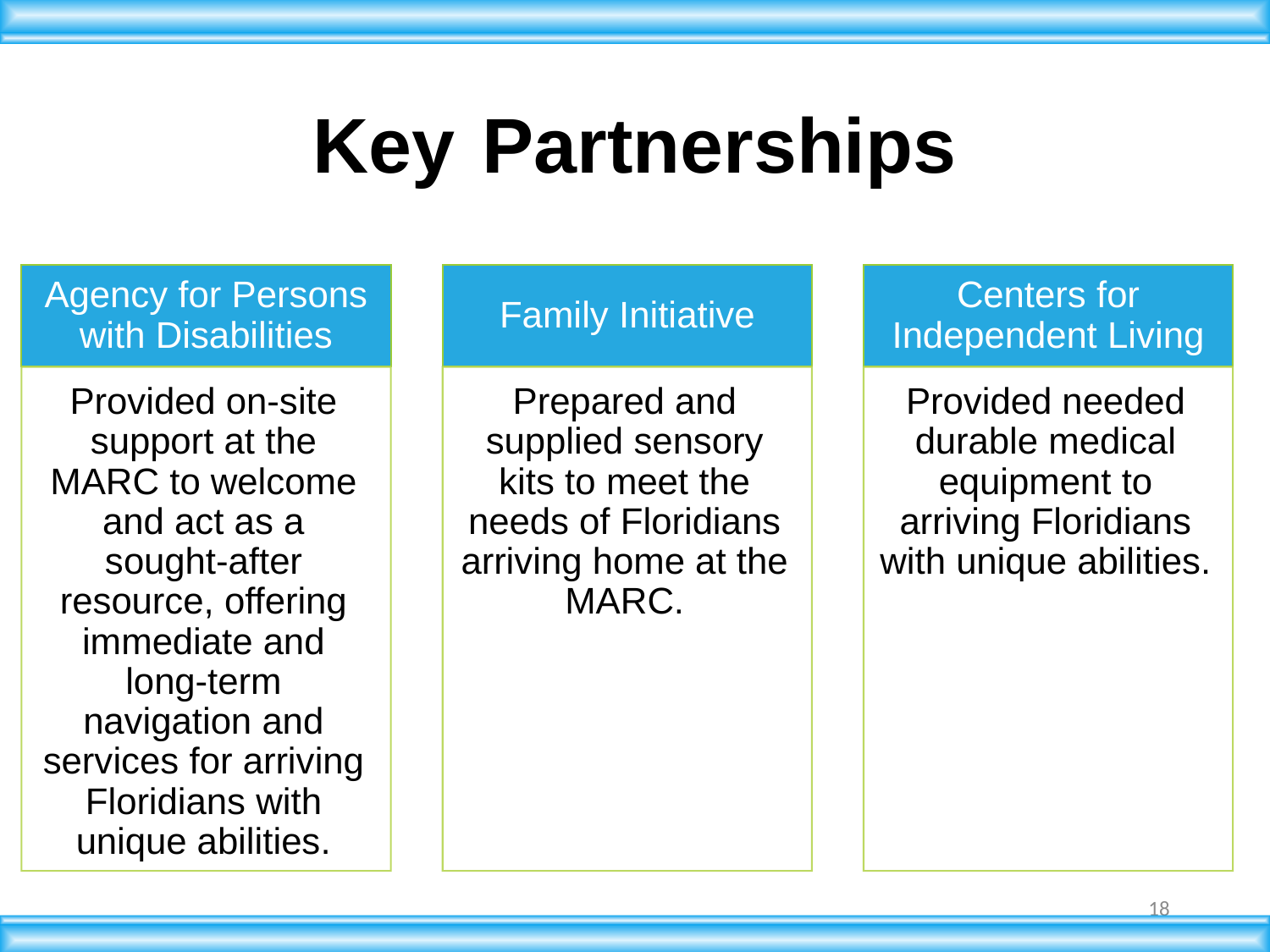

# Key Partnerships
Agency for Persons with Disabilities
Provided on-site support at the MARC to welcome and act as a sought-after resource, offering immediate and long-term navigation and services for arriving Floridians with unique abilities.
Family Initiative
Prepared and supplied sensory kits to meet the needs of Floridians arriving home at the MARC.
Centers for Independent Living
Provided needed durable medical equipment to arriving Floridians with unique abilities.
18